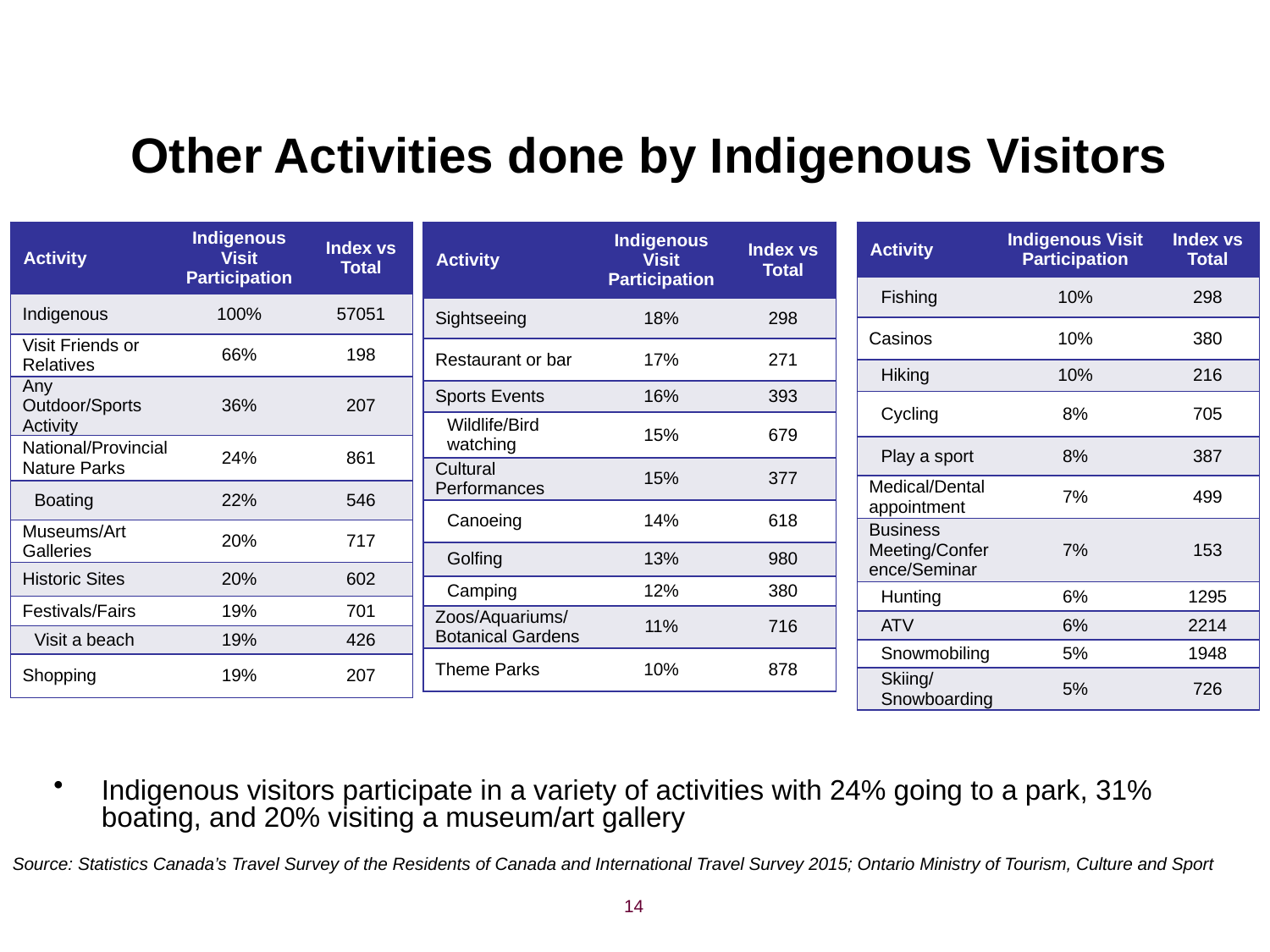

# Other Activities done by Indigenous Visitors
| Activity | Indigenous Visit Participation | Index vs Total |
| --- | --- | --- |
| Indigenous | 100% | 57051 |
| Visit Friends or Relatives | 66% | 198 |
| Any Outdoor/Sports Activity | 36% | 207 |
| National/Provincial Nature Parks | 24% | 861 |
| Boating | 22% | 546 |
| Museums/Art Galleries | 20% | 717 |
| Historic Sites | 20% | 602 |
| Festivals/Fairs | 19% | 701 |
| Visit a beach | 19% | 426 |
| Shopping | 19% | 207 |
| Activity | Indigenous Visit Participation | Index vs Total |
| --- | --- | --- |
| Sightseeing | 18% | 298 |
| Restaurant or bar | 17% | 271 |
| Sports Events | 16% | 393 |
| Wildlife/Bird watching | 15% | 679 |
| Cultural Performances | 15% | 377 |
| Canoeing | 14% | 618 |
| Golfing | 13% | 980 |
| Camping | 12% | 380 |
| Zoos/Aquariums/Botanical Gardens | 11% | 716 |
| Theme Parks | 10% | 878 |
| Activity | Indigenous Visit Participation | Index vs Total |
| --- | --- | --- |
| Fishing | 10% | 298 |
| Casinos | 10% | 380 |
| Hiking | 10% | 216 |
| Cycling | 8% | 705 |
| Play a sport | 8% | 387 |
| Medical/Dental appointment | 7% | 499 |
| Business Meeting/Conference/Seminar | 7% | 153 |
| Hunting | 6% | 1295 |
| ATV | 6% | 2214 |
| Snowmobiling | 5% | 1948 |
| Skiing/Snowboarding | 5% | 726 |
Indigenous visitors participate in a variety of activities with 24% going to a park, 31% boating, and 20% visiting a museum/art gallery
Source: Statistics Canada’s Travel Survey of the Residents of Canada and International Travel Survey 2015; Ontario Ministry of Tourism, Culture and Sport
14